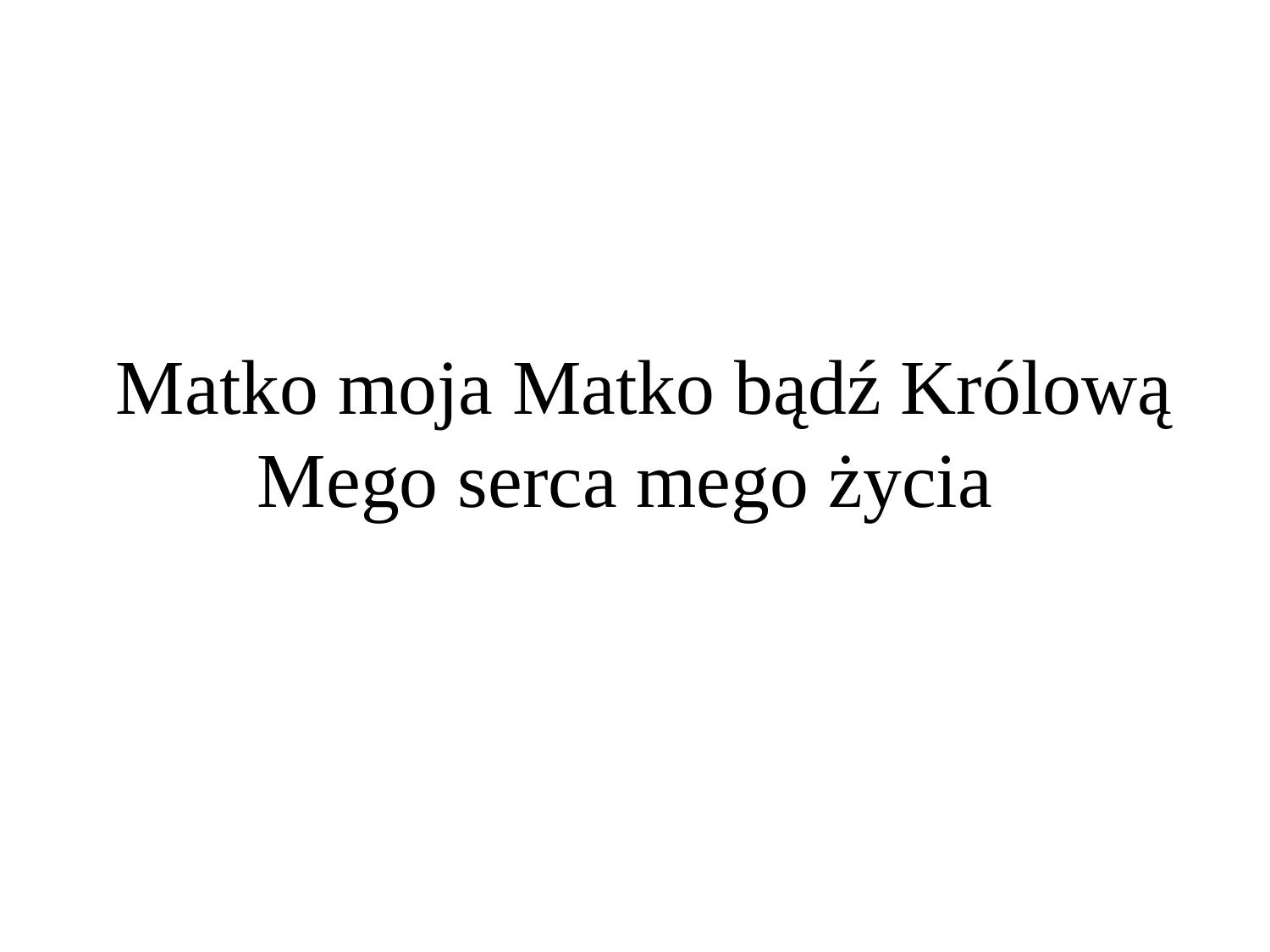

# Matko moja Matko bądź Królową Mego serca mego życia